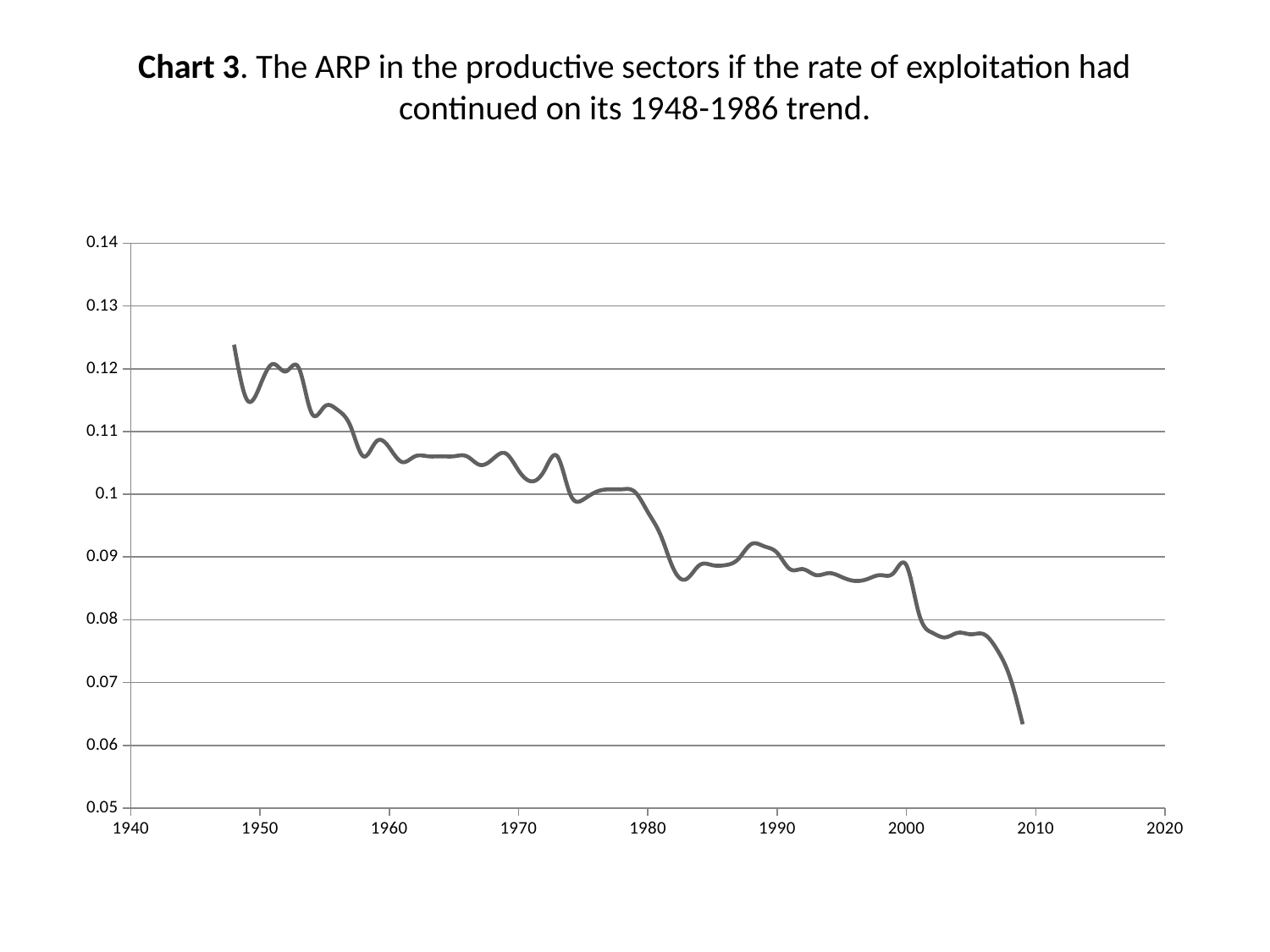

# Chart 3. The ARP in the productive sectors if the rate of exploitation had continued on its 1948-1986 trend.

### Chart

| Category | s'/(OCC+1) |
|---|---|